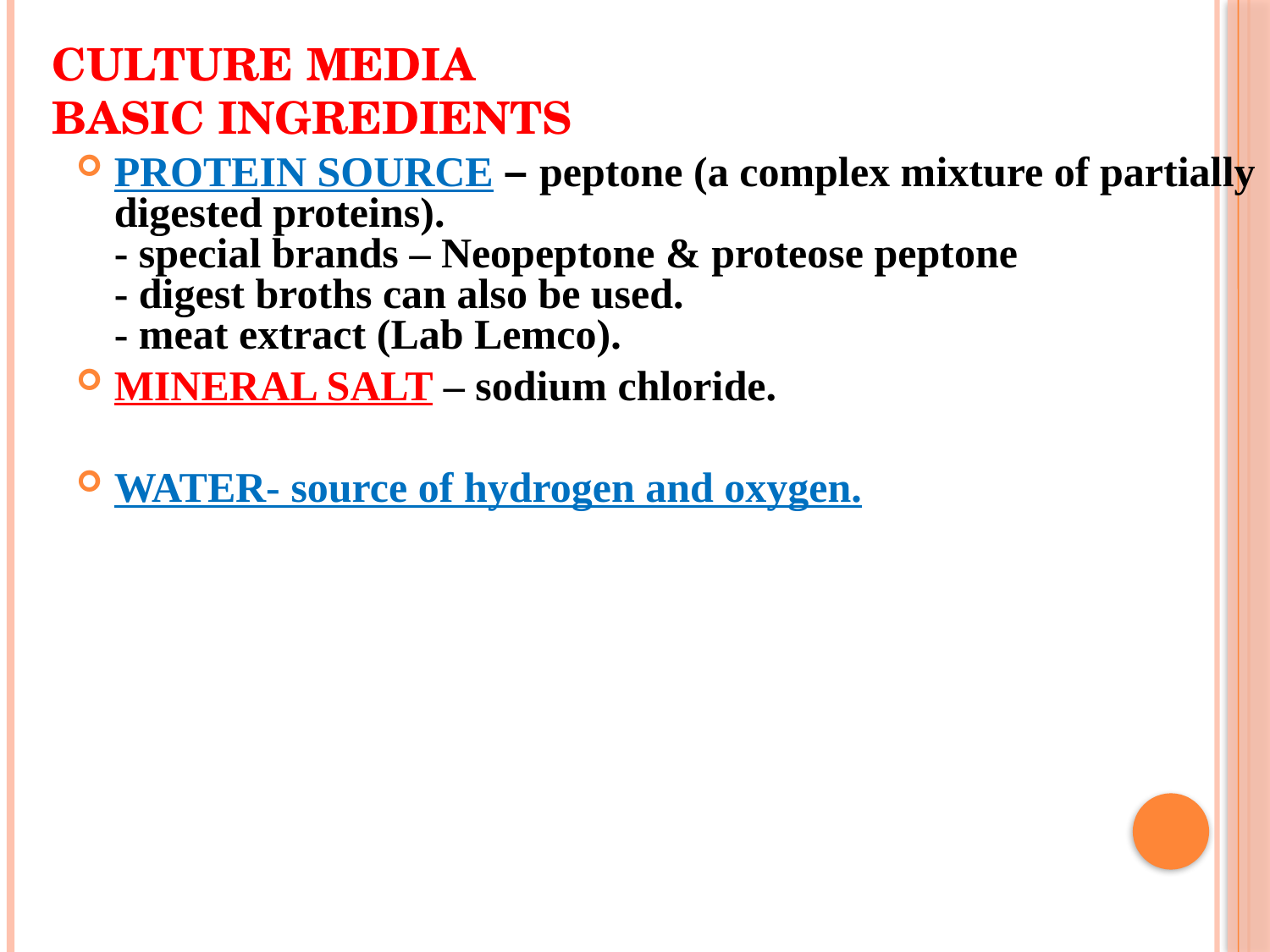

# CULTURE MEDIA BASIC INGREDIENTS
PROTEIN SOURCE – peptone (a complex mixture of partially digested proteins).
- special brands – Neopeptone & proteose peptone
- digest broths can also be used.
- meat extract (Lab Lemco).
MINERAL SALT – sodium chloride.

WATER- source of hydrogen and oxygen.